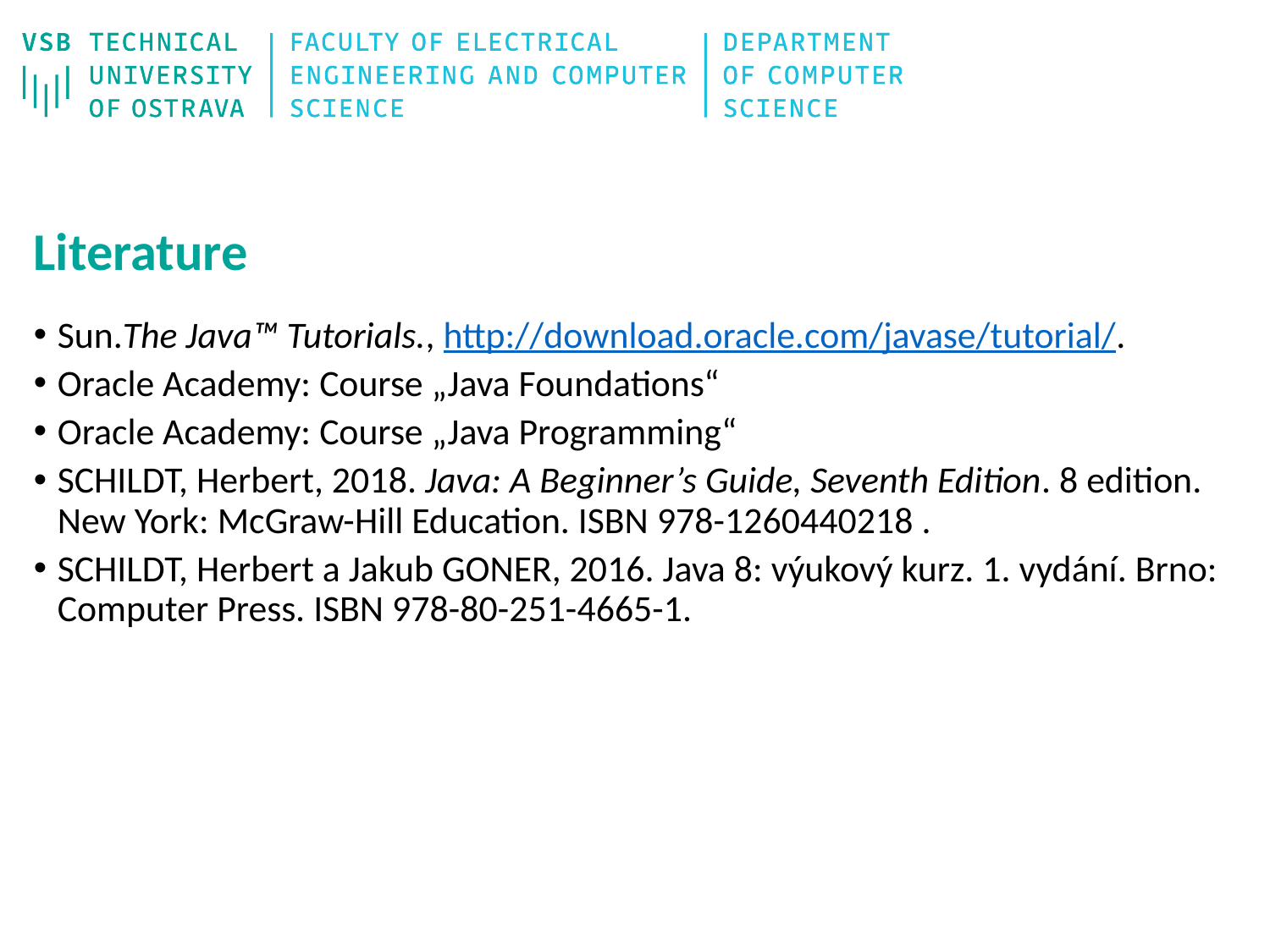

Literature
# Sun.The Java™ Tutorials., http://download.oracle.com/javase/tutorial/.
Oracle Academy: Course „Java Foundations“
Oracle Academy: Course „Java Programming“
SCHILDT, Herbert, 2018. Java: A Beginner’s Guide, Seventh Edition. 8 edition. New York: McGraw-Hill Education. ISBN 978-1260440218 .
SCHILDT, Herbert a Jakub GONER, 2016. Java 8: výukový kurz. 1. vydání. Brno: Computer Press. ISBN 978-80-251-4665-1.